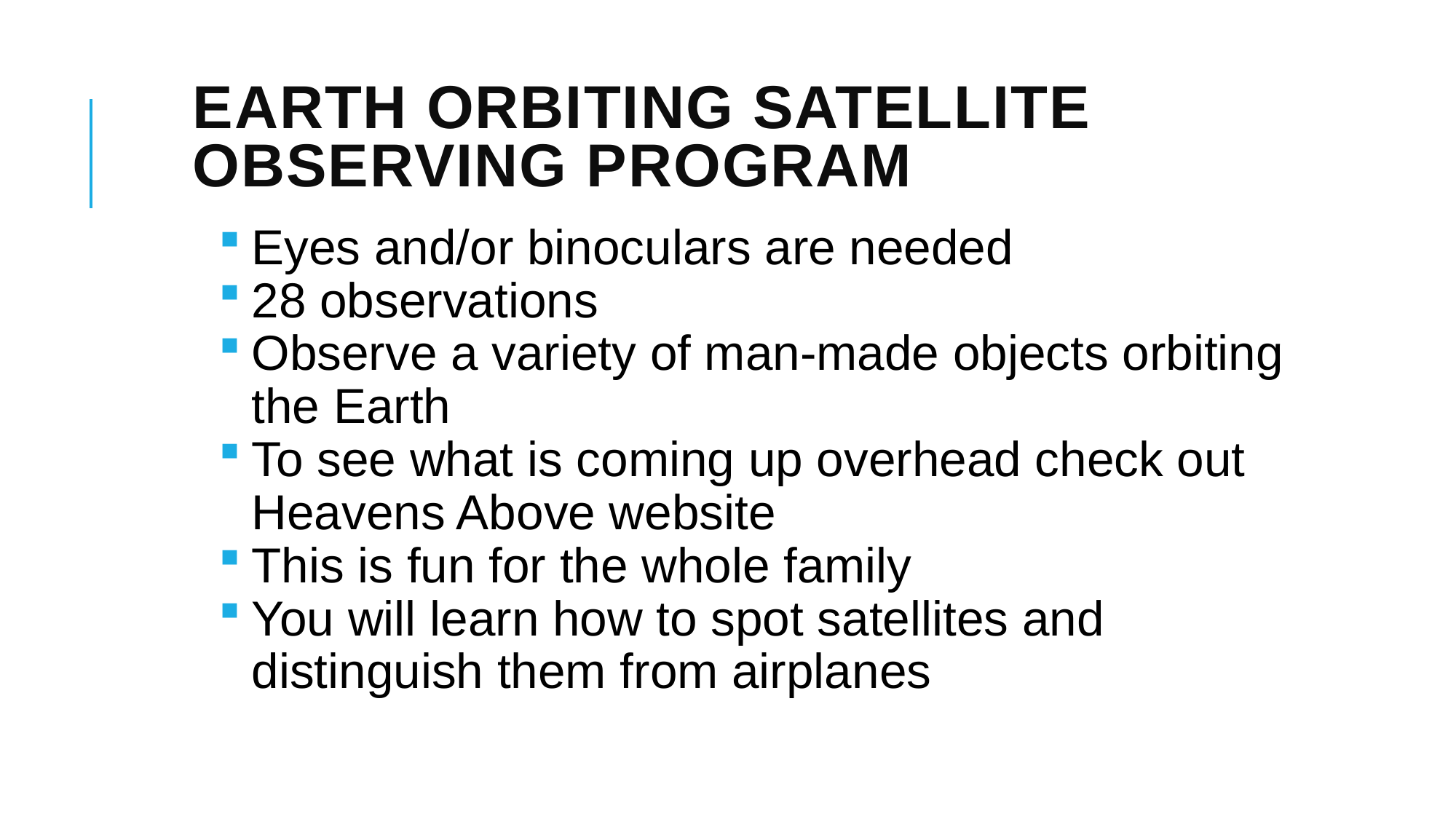

# Earth Orbiting Satellite Observing Program
Eyes and/or binoculars are needed
28 observations
Observe a variety of man-made objects orbiting the Earth
To see what is coming up overhead check out Heavens Above website
This is fun for the whole family
You will learn how to spot satellites and distinguish them from airplanes